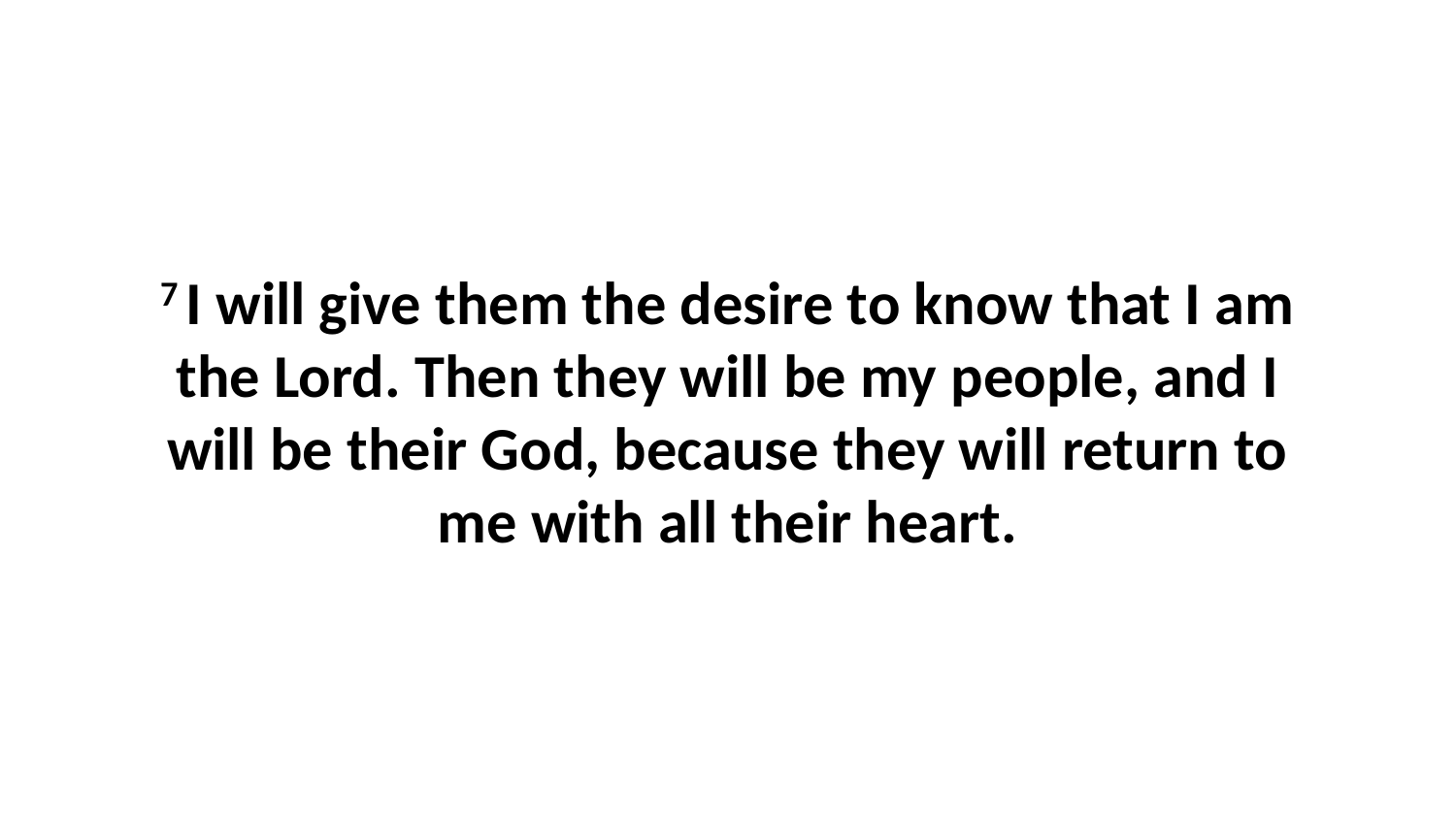

7 I will give them the desire to know that I am the Lord. Then they will be my people, and I will be their God, because they will return to me with all their heart.